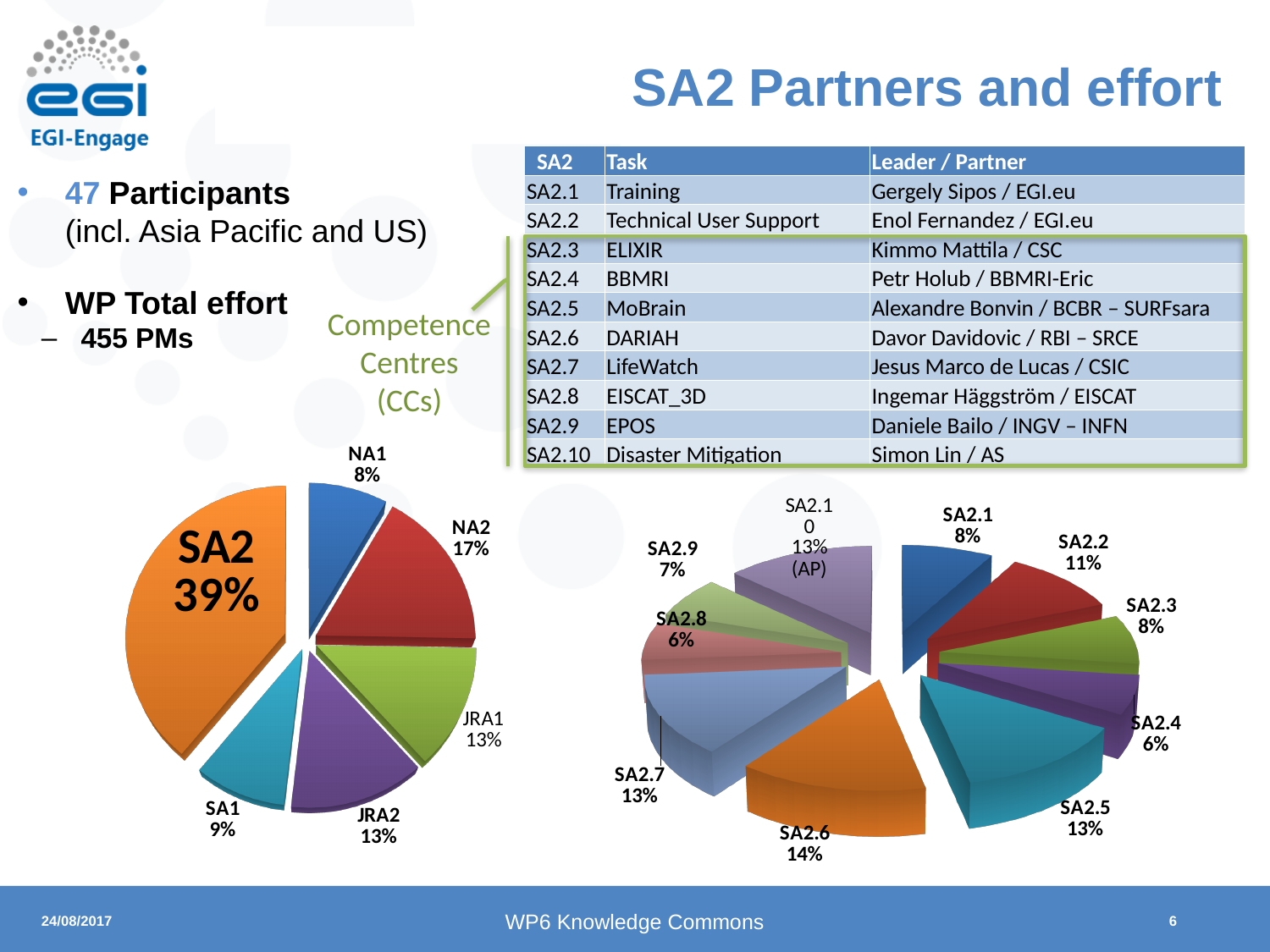

# SA2 Partners and effort
| SA2 | Task | Leader / Partner |
| --- | --- | --- |
| SA2.1 | Training | Gergely Sipos / EGI.eu |
| SA2.2 | Technical User Support | Enol Fernandez / EGI.eu |
| SA2.3 | ELIXIR | Kimmo Mattila / CSC |
| SA2.4 | BBMRI | Petr Holub / BBMRI-Eric |
| SA2.5 | MoBrain | Alexandre Bonvin / BCBR – SURFsara |
| SA2.6 | DARIAH | Davor Davidovic / RBI – SRCE |
| SA2.7 | LifeWatch | Jesus Marco de Lucas / CSIC |
| SA2.8 | EISCAT\_3D | Ingemar Häggström / EISCAT |
| SA2.9 | EPOS | Daniele Bailo / INGV – INFN |
| SA2.10 | Disaster Mitigation | Simon Lin / AS |
47 Participants
(incl. Asia Pacific and US)

WP Total effort
455 PMs

Competence
Centres
(CCs)

[unsupported chart]

[unsupported chart]

WP6 Knowledge Commons